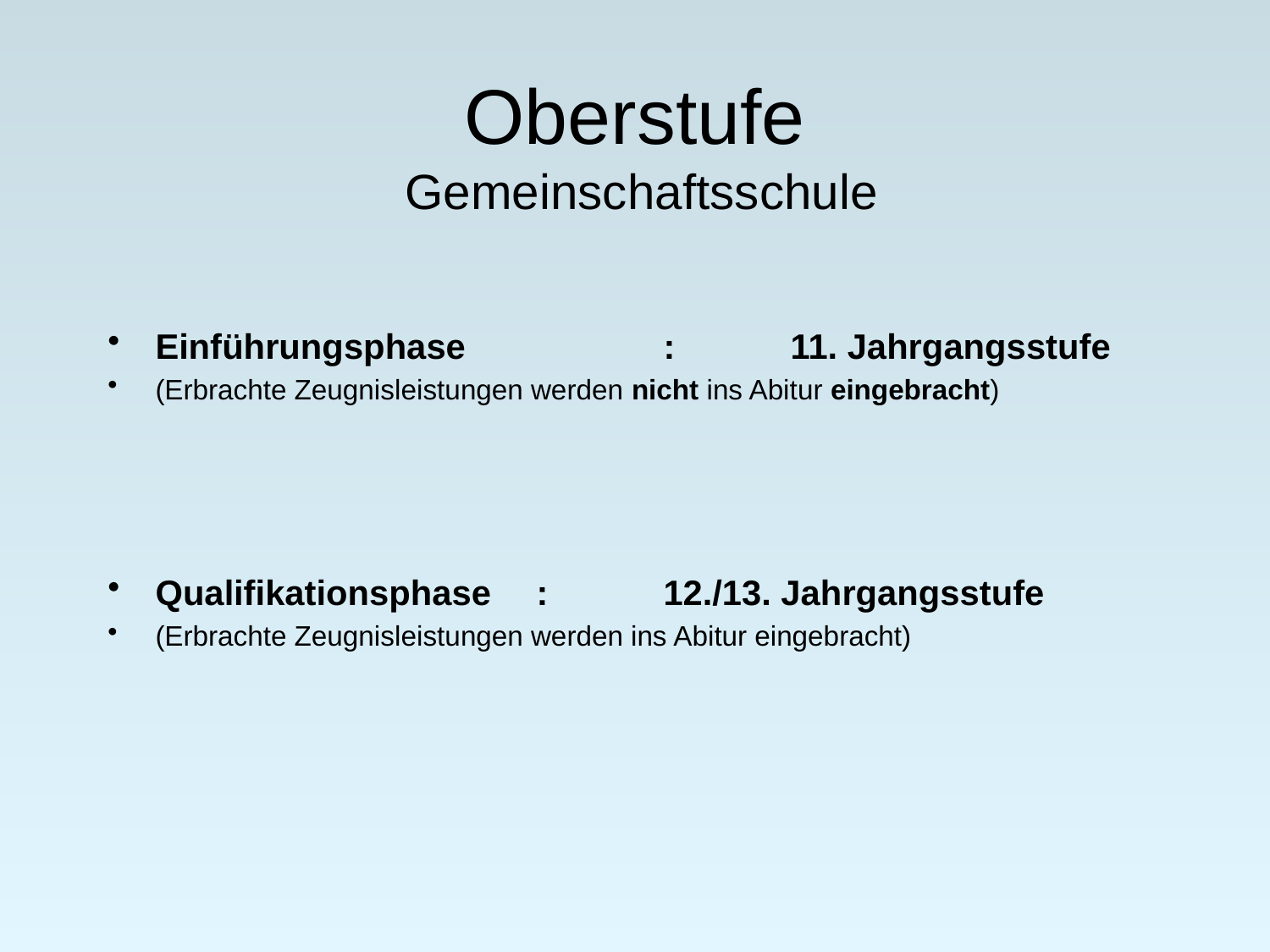

Oberstufe
 Gemeinschaftsschule
Einführungsphase		:	11. Jahrgangsstufe
(Erbrachte Zeugnisleistungen werden nicht ins Abitur eingebracht)

Qualifikationsphase	:	12./13. Jahrgangsstufe
(Erbrachte Zeugnisleistungen werden ins Abitur eingebracht)